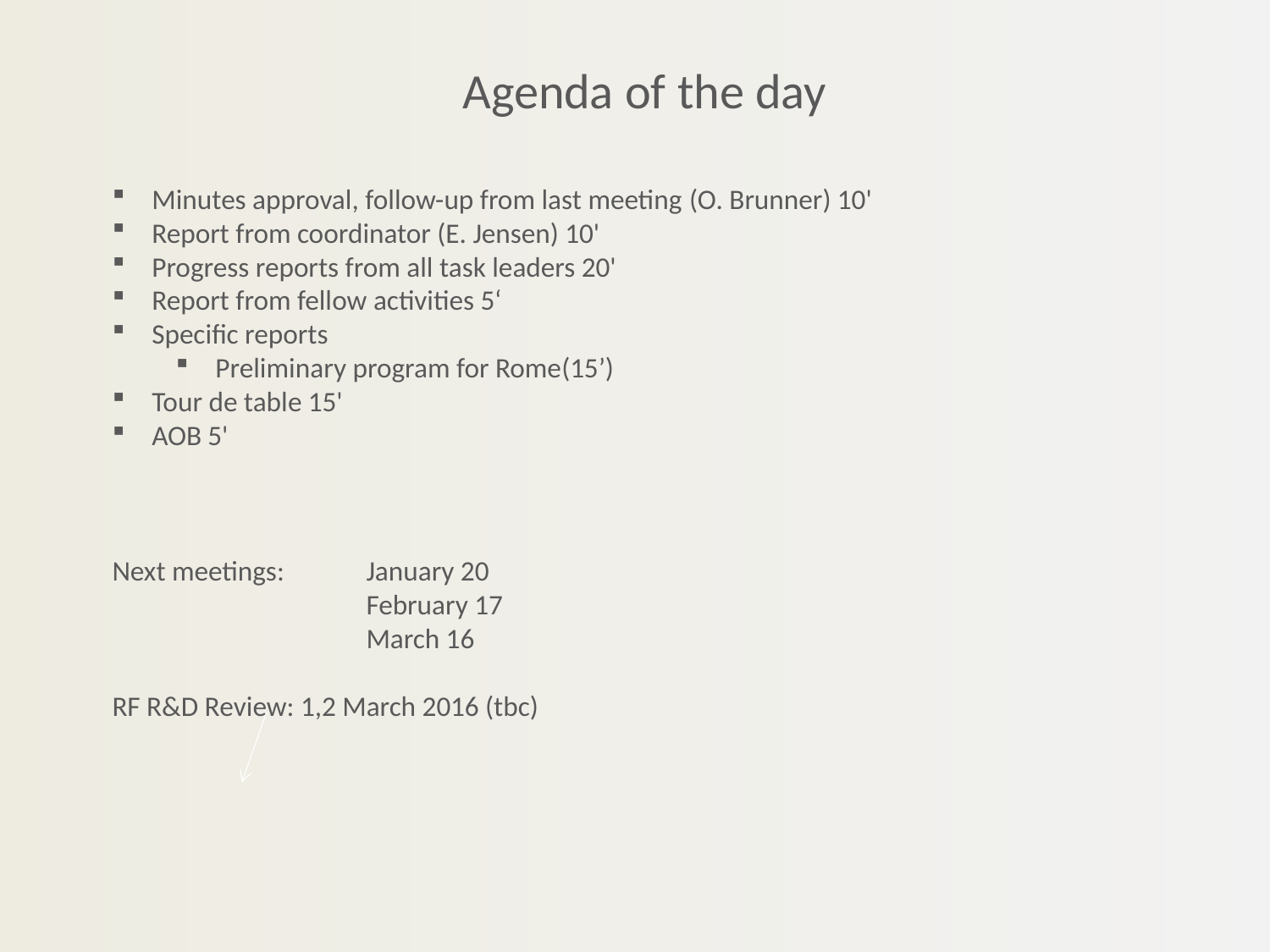

# Agenda of the day
Minutes approval, follow-up from last meeting (O. Brunner) 10'
Report from coordinator (E. Jensen) 10'
Progress reports from all task leaders 20'
Report from fellow activities 5‘
Specific reports
Preliminary program for Rome(15’)
Tour de table 15'
AOB 5'

Next meetings: 	January 20
		February 17
		March 16

RF R&D Review: 1,2 March 2016 (tbc)